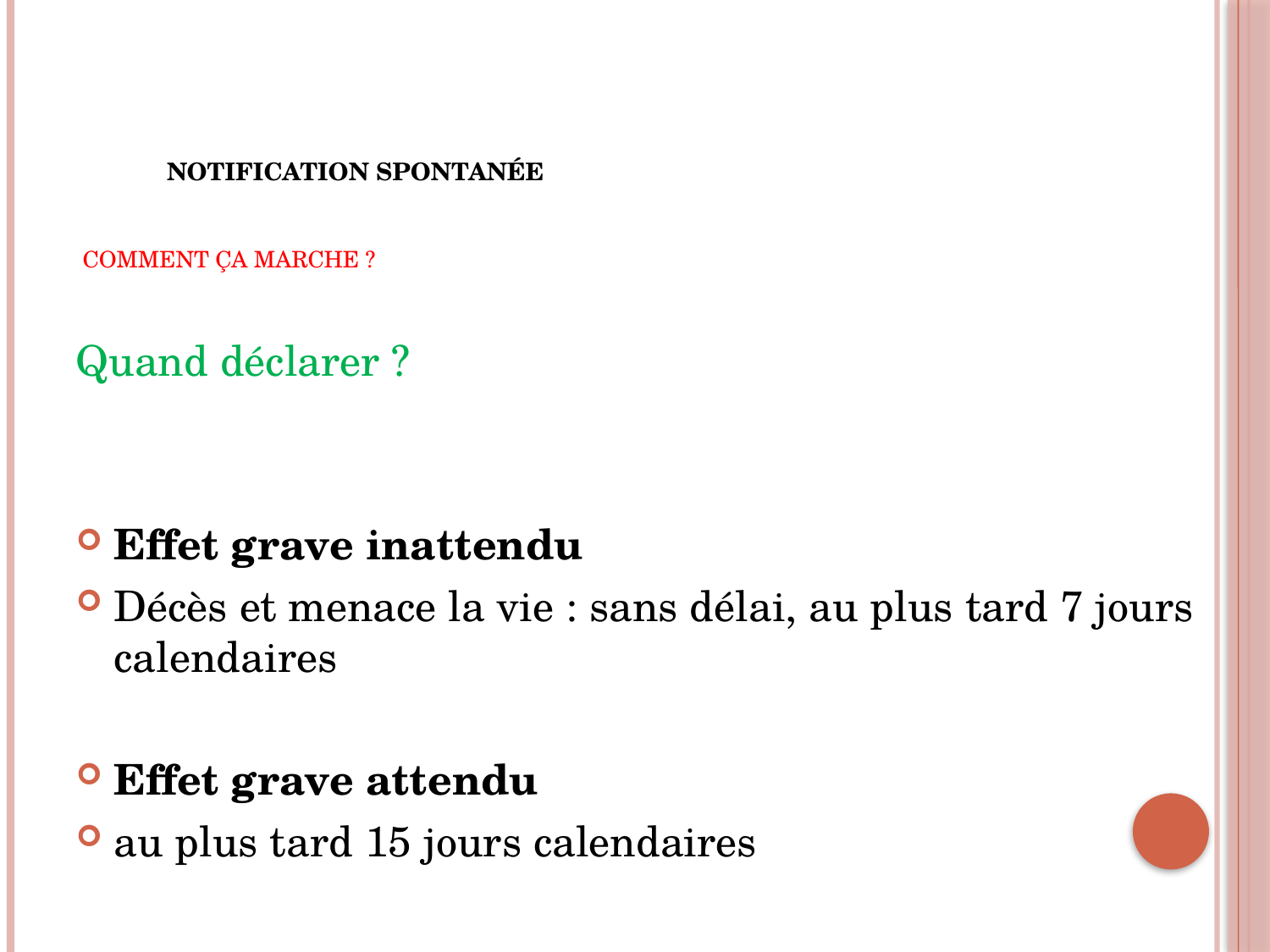

# Notification spontanée Comment ça marche ?

Quand déclarer ?

Effet grave inattendu
Décès et menace la vie : sans délai, au plus tard 7 jours calendaires

Effet grave attendu
au plus tard 15 jours calendaires